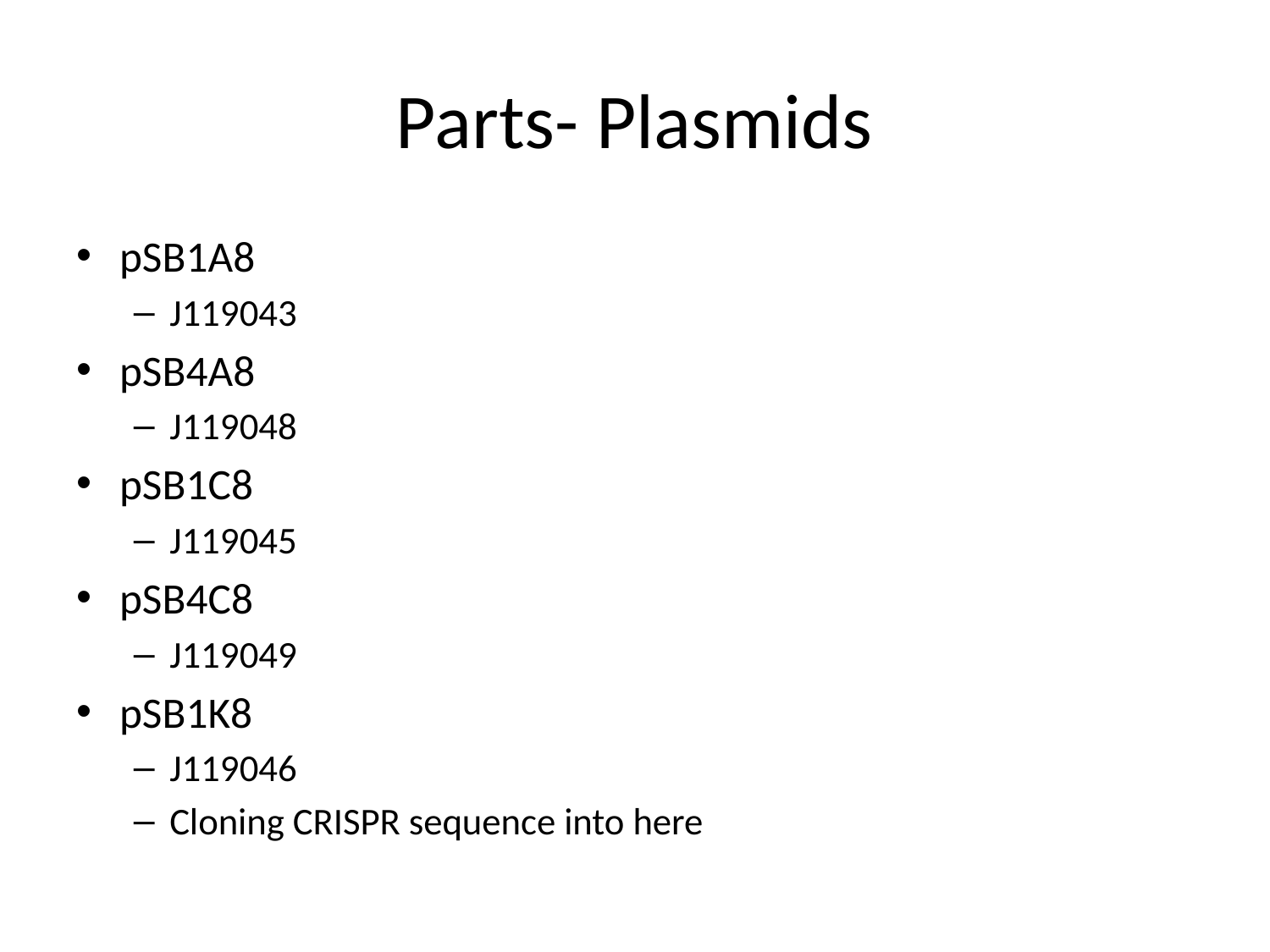

# Parts- Plasmids
pSB1A8
J119043
pSB4A8
J119048
pSB1C8
J119045
pSB4C8
J119049
pSB1K8
J119046
Cloning CRISPR sequence into here